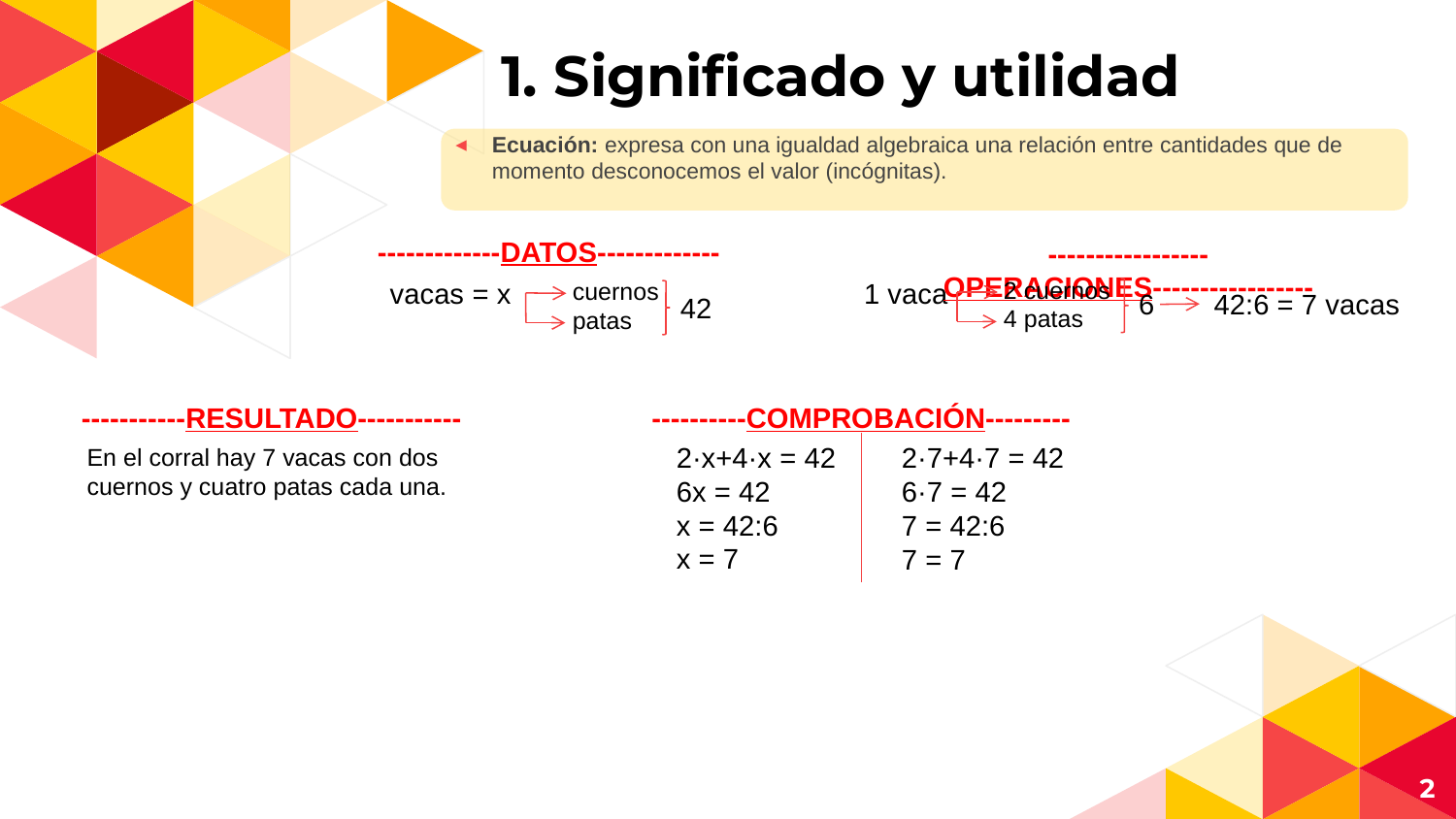

# 1. Significado y utilidad
Ecuación: expresa con una igualdad algebraica una relación entre cantidades que de momento desconocemos el valor (incógnitas).

-------------DATOS-------------
-----------------OPERACIONES-----------------
2 cuernos
4 patas
cuernos
patas
vacas = x
1 vaca

42:6 = 7 vacas
6

42
-----------RESULTADO-----------
----------COMPROBACIÓN---------
2·x+4·x = 42
6x = 42
x = 42:6
x = 7
2·7+4·7 = 42
6·7 = 42
7 = 42:6
7 = 7
En el corral hay 7 vacas con dos cuernos y cuatro patas cada una.
2